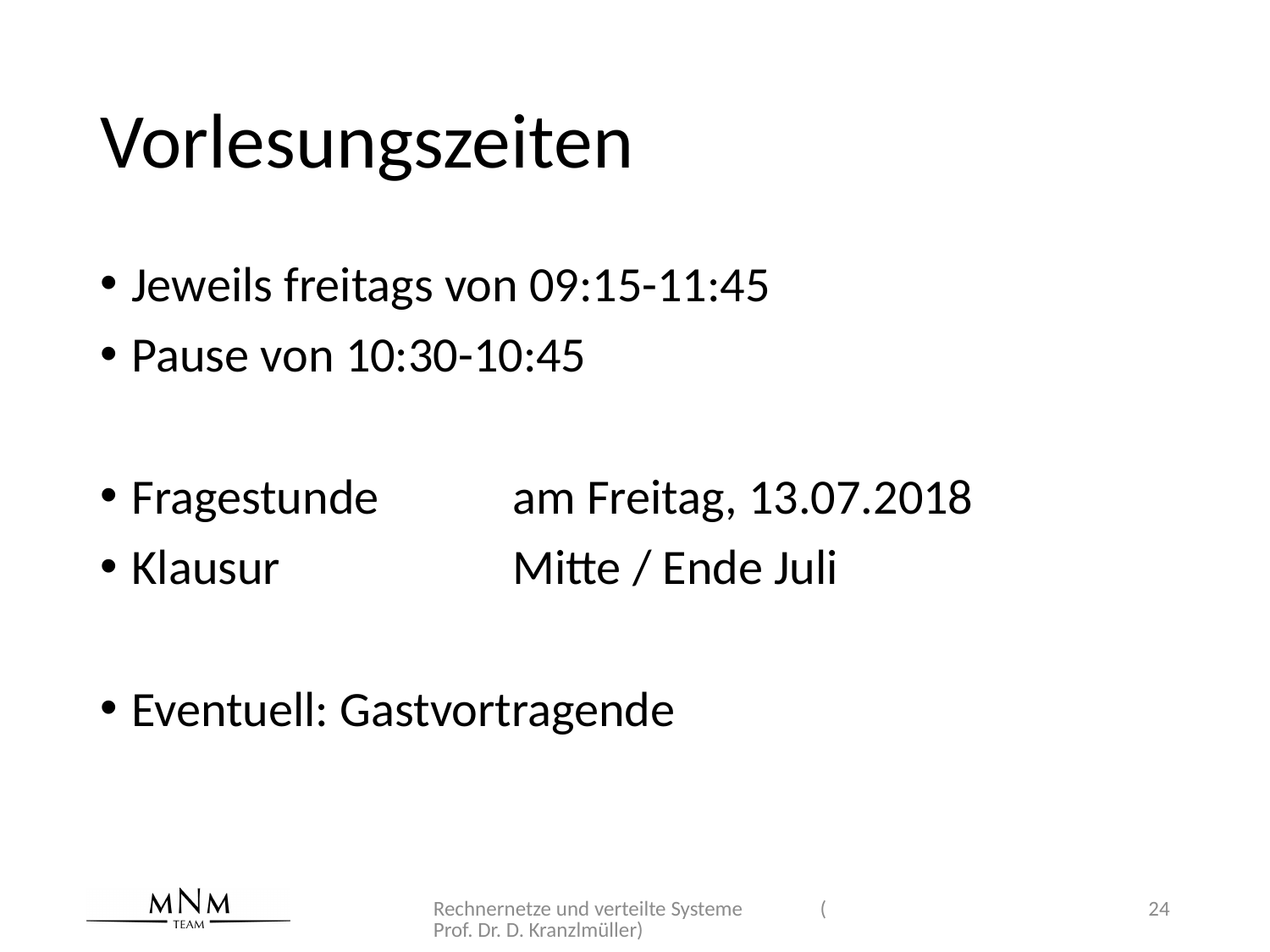

# Vorlesungszeiten
Jeweils freitags von 09:15-11:45
Pause von 10:30-10:45

Fragestunde 	am Freitag, 13.07.2018
Klausur 		Mitte / Ende Juli

Eventuell: Gastvortragende
Rechnernetze und verteilte Systeme                (Prof. Dr. D. Kranzlmüller)
24